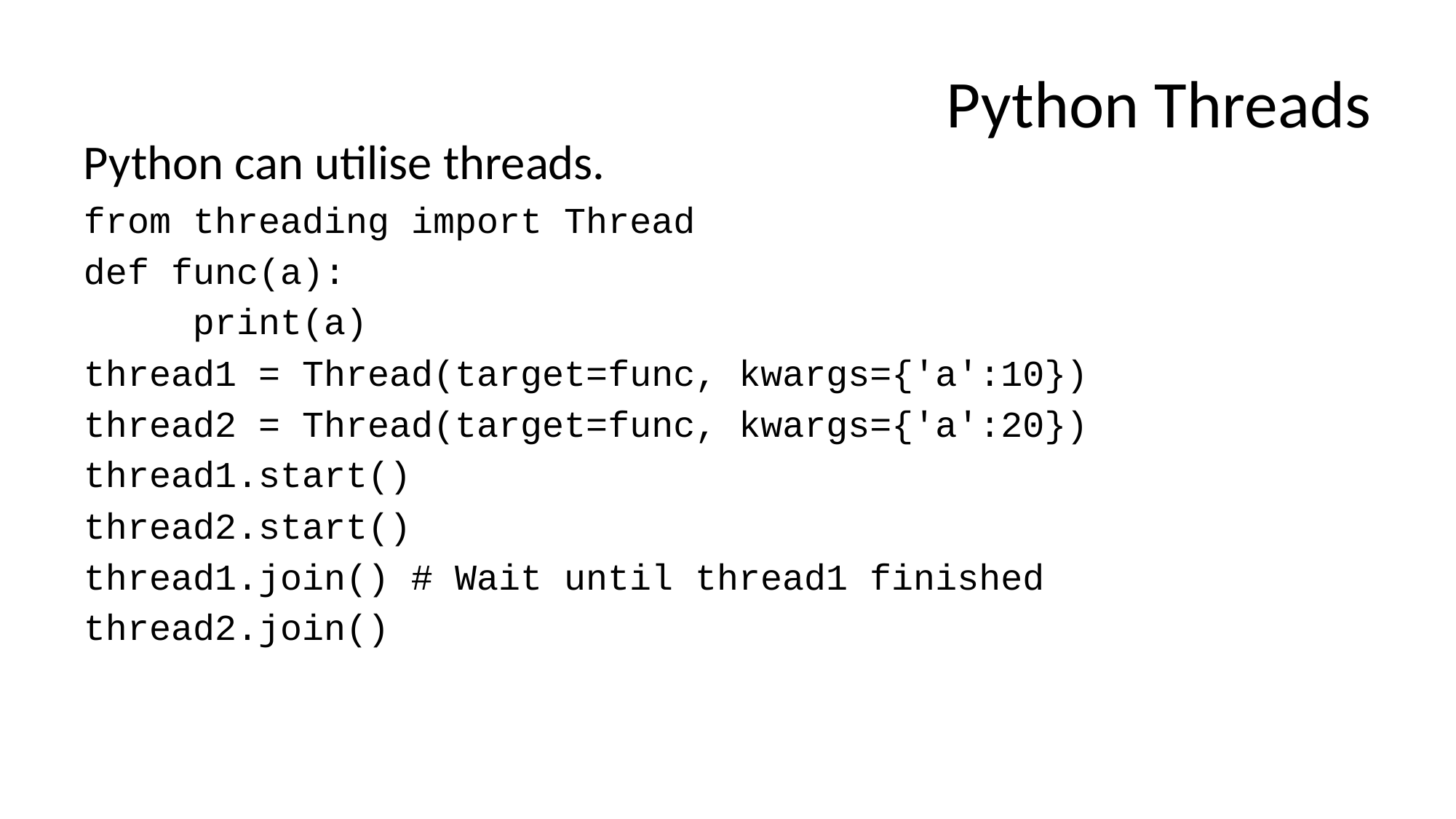

# Python Threads
Python can utilise threads.
from threading import Thread
def func(a):
	print(a)
thread1 = Thread(target=func, kwargs={'a':10})
thread2 = Thread(target=func, kwargs={'a':20})
thread1.start()
thread2.start()
thread1.join()	# Wait until thread1 finished
thread2.join()